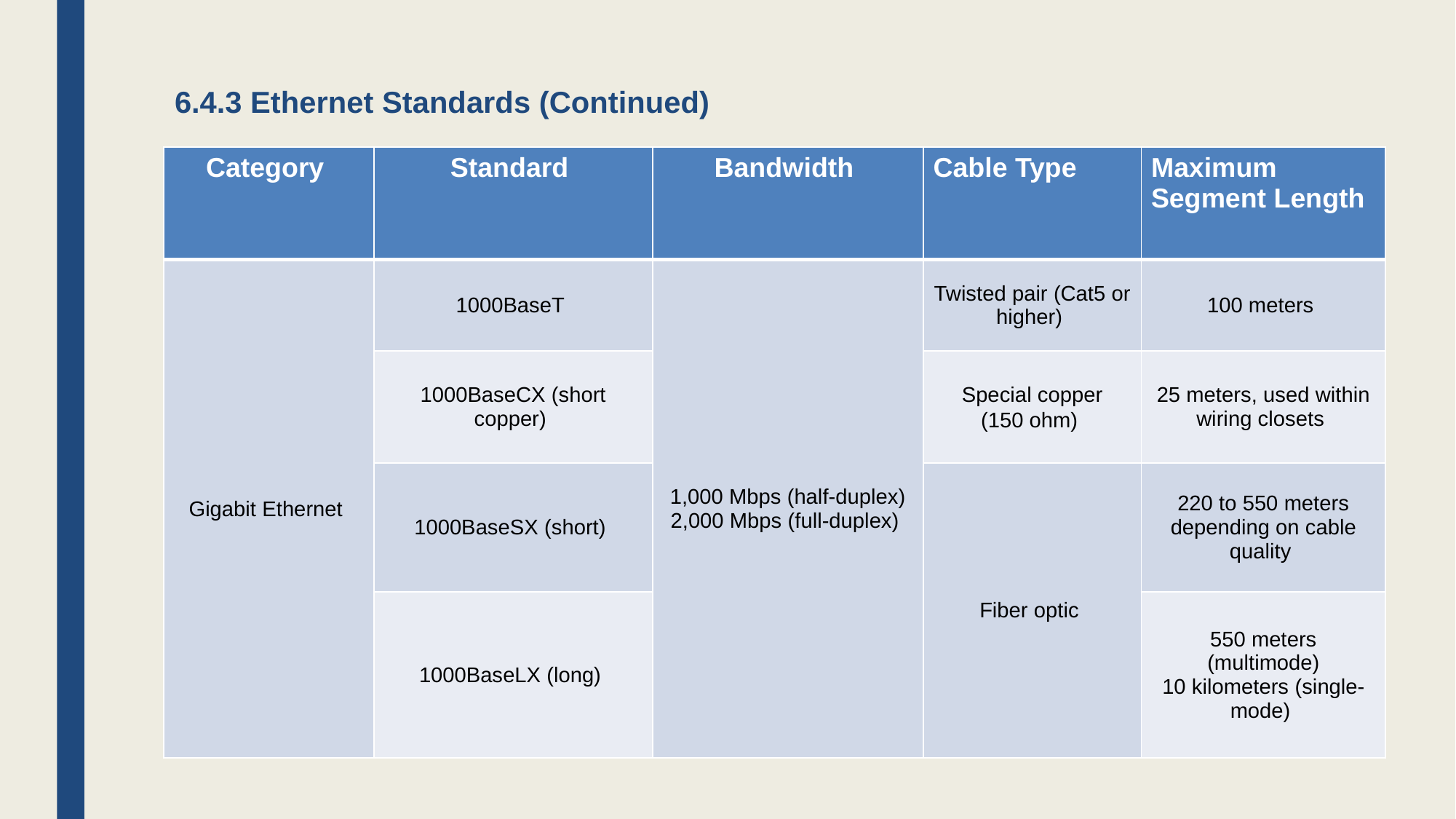

# 6.4.3 Ethernet Standards (Continued)
| Category | Standard | Bandwidth | Cable Type | Maximum Segment Length |
| --- | --- | --- | --- | --- |
| Gigabit Ethernet | 1000BaseT | 1,000 Mbps (half-duplex) 2,000 Mbps (full-duplex) | Twisted pair (Cat5 or higher) | 100 meters |
|  | 1000BaseCX (short copper) |  | Special copper (150 ohm) | 25 meters, used within wiring closets |
|  | 1000BaseSX (short) |  | Fiber optic | 220 to 550 meters depending on cable quality |
|  | 1000BaseLX (long) |  |  | 550 meters (multimode) 10 kilometers (single-mode) |